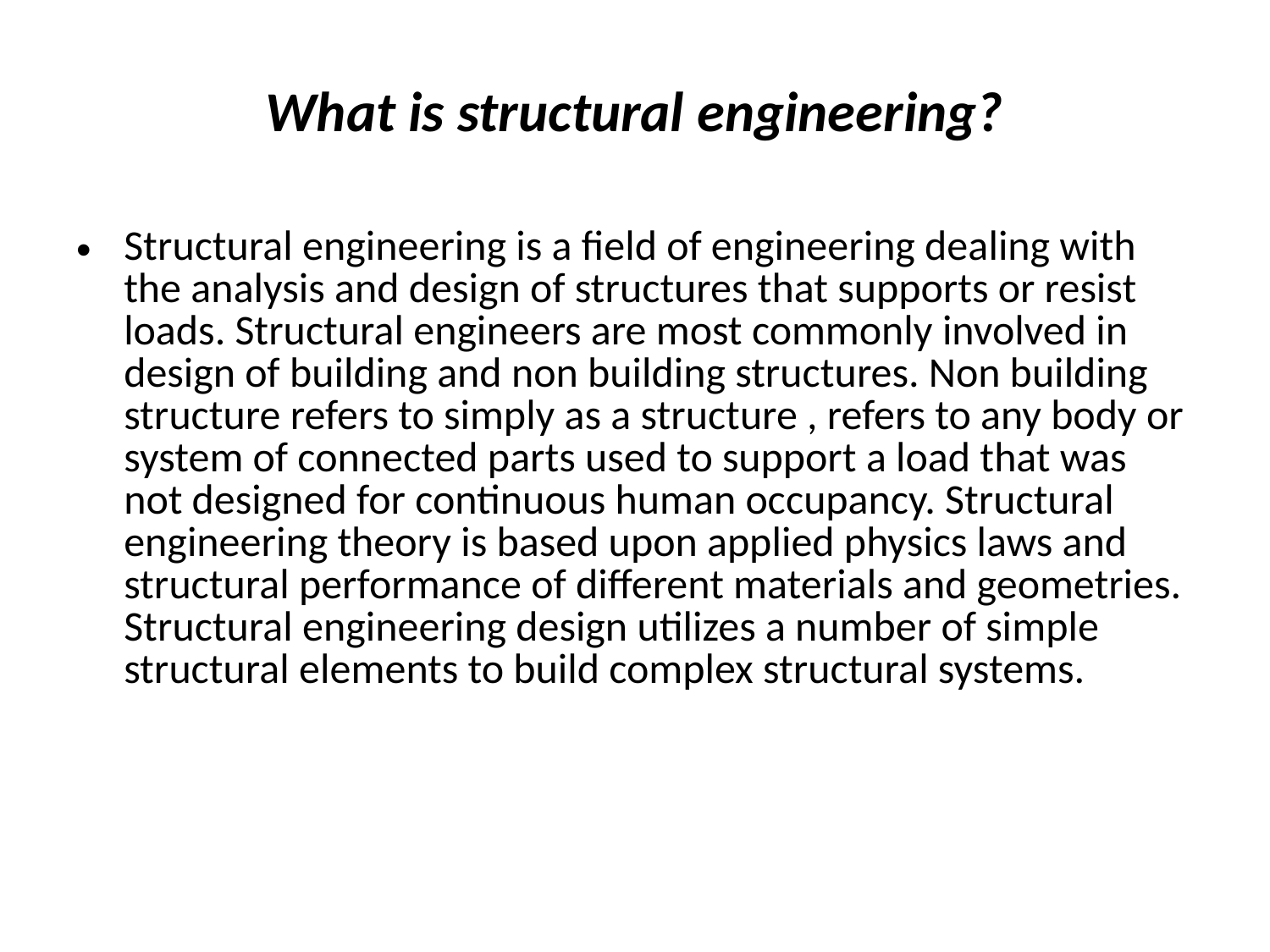

# What is structural engineering?
Structural engineering is a field of engineering dealing with the analysis and design of structures that supports or resist loads. Structural engineers are most commonly involved in design of building and non building structures. Non building structure refers to simply as a structure , refers to any body or system of connected parts used to support a load that was not designed for continuous human occupancy. Structural  engineering theory is based upon applied physics laws and structural performance of different materials and geometries. Structural engineering design utilizes a number of simple structural elements to build complex structural systems.